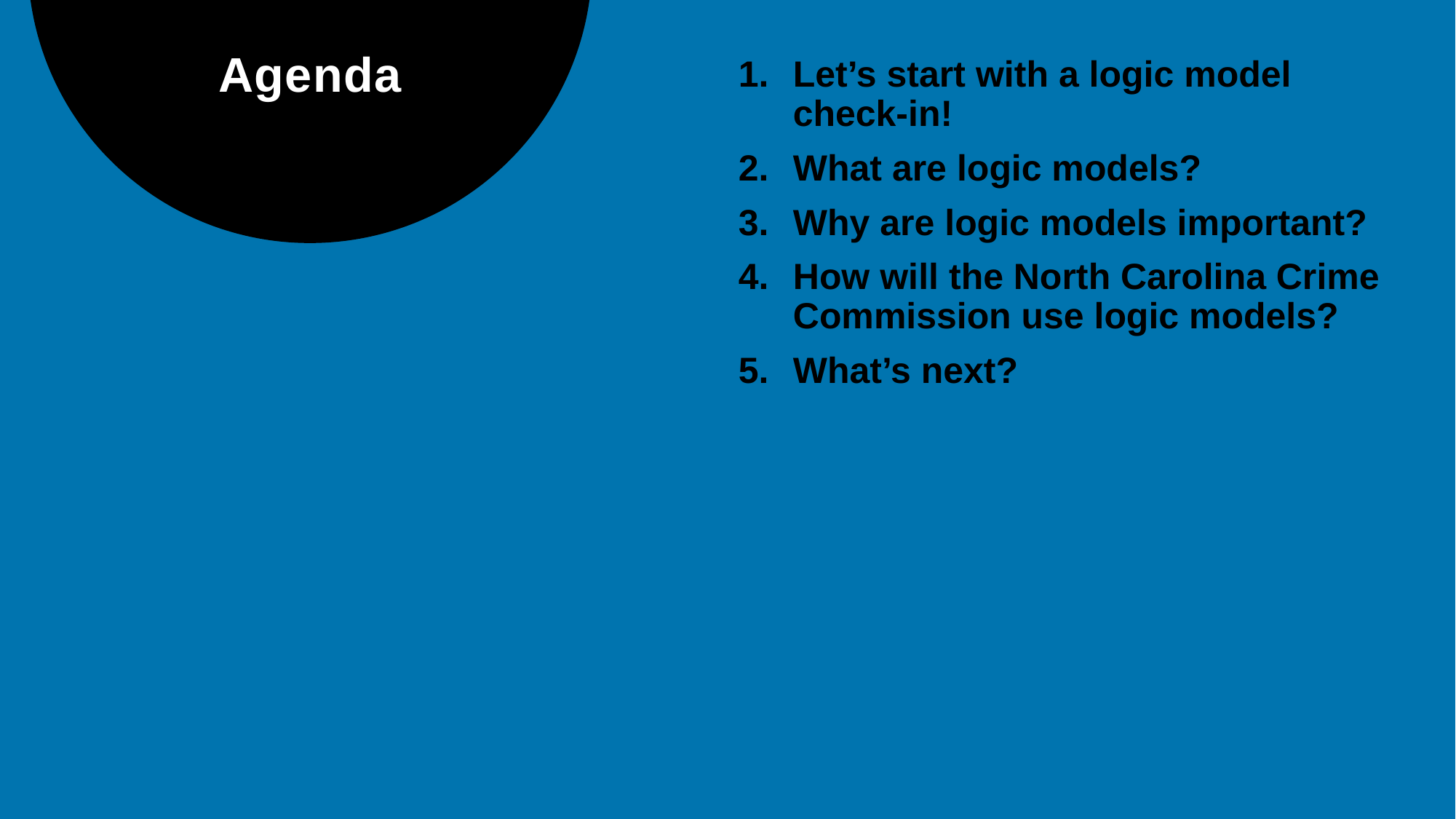

# Agenda

Let’s start with a logic model check-in!
What are logic models?
Why are logic models important?
How will the North Carolina Crime Commission use logic models?
What’s next?